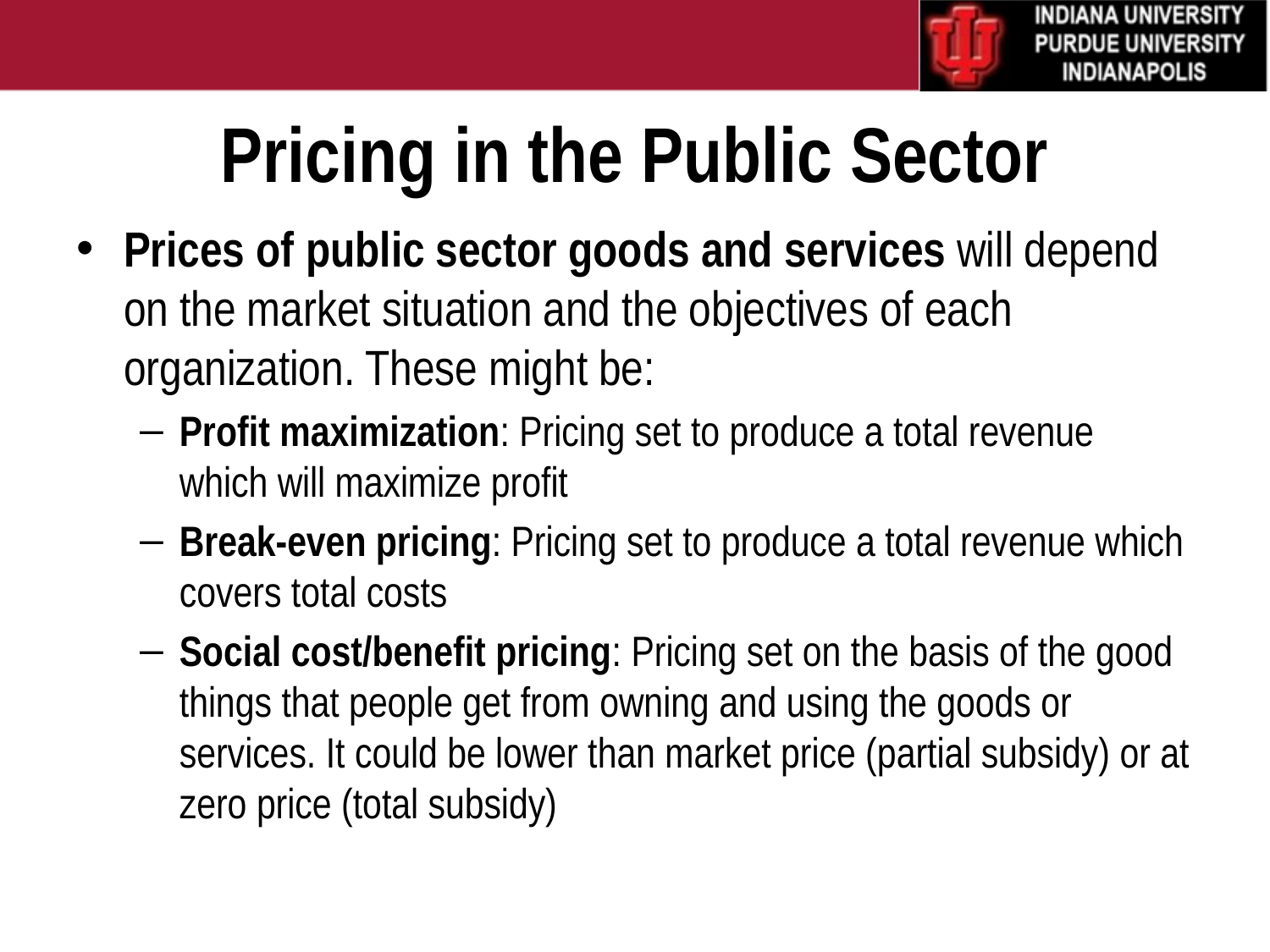

# Pricing in the Public Sector
Prices of public sector goods and services will depend on the market situation and the objectives of each organization. These might be:
Profit maximization: Pricing set to produce a total revenue which will maximize profit
Break-even pricing: Pricing set to produce a total revenue which covers total costs
Social cost/benefit pricing: Pricing set on the basis of the good things that people get from owning and using the goods or services. It could be lower than market price (partial subsidy) or at zero price (total subsidy)